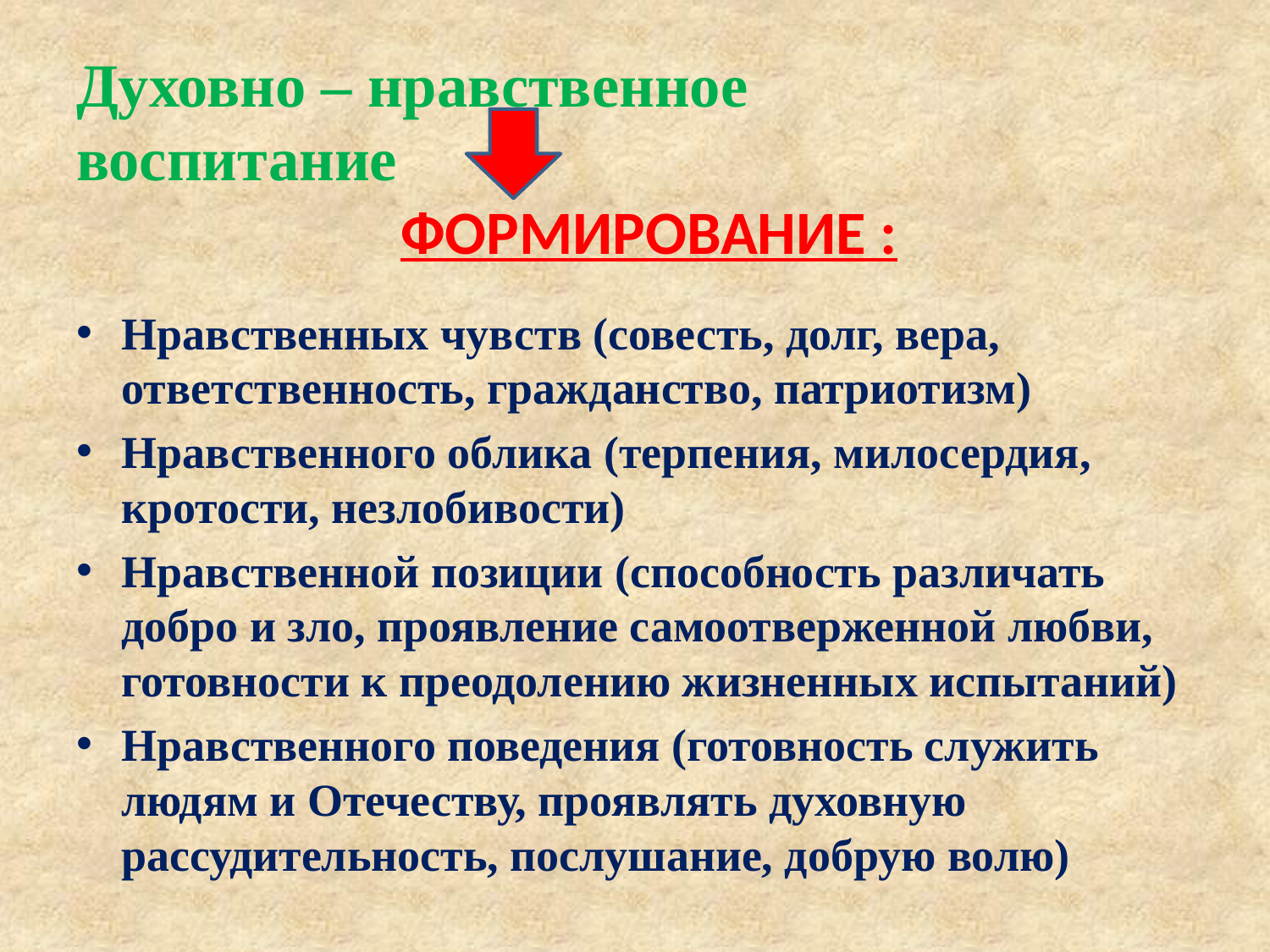

# Духовно – нравственное воспитание ФОРМИРОВАНИЕ :

Нравственных чувств (совесть, долг, вера, ответственность, гражданство, патриотизм)
Нравственного облика (терпения, милосердия, кротости, незлобивости)
Нравственной позиции (способность различать добро и зло, проявление самоотверженной любви, готовности к преодолению жизненных испытаний)
Нравственного поведения (готовность служить людям и Отечеству, проявлять духовную рассудительность, послушание, добрую волю)